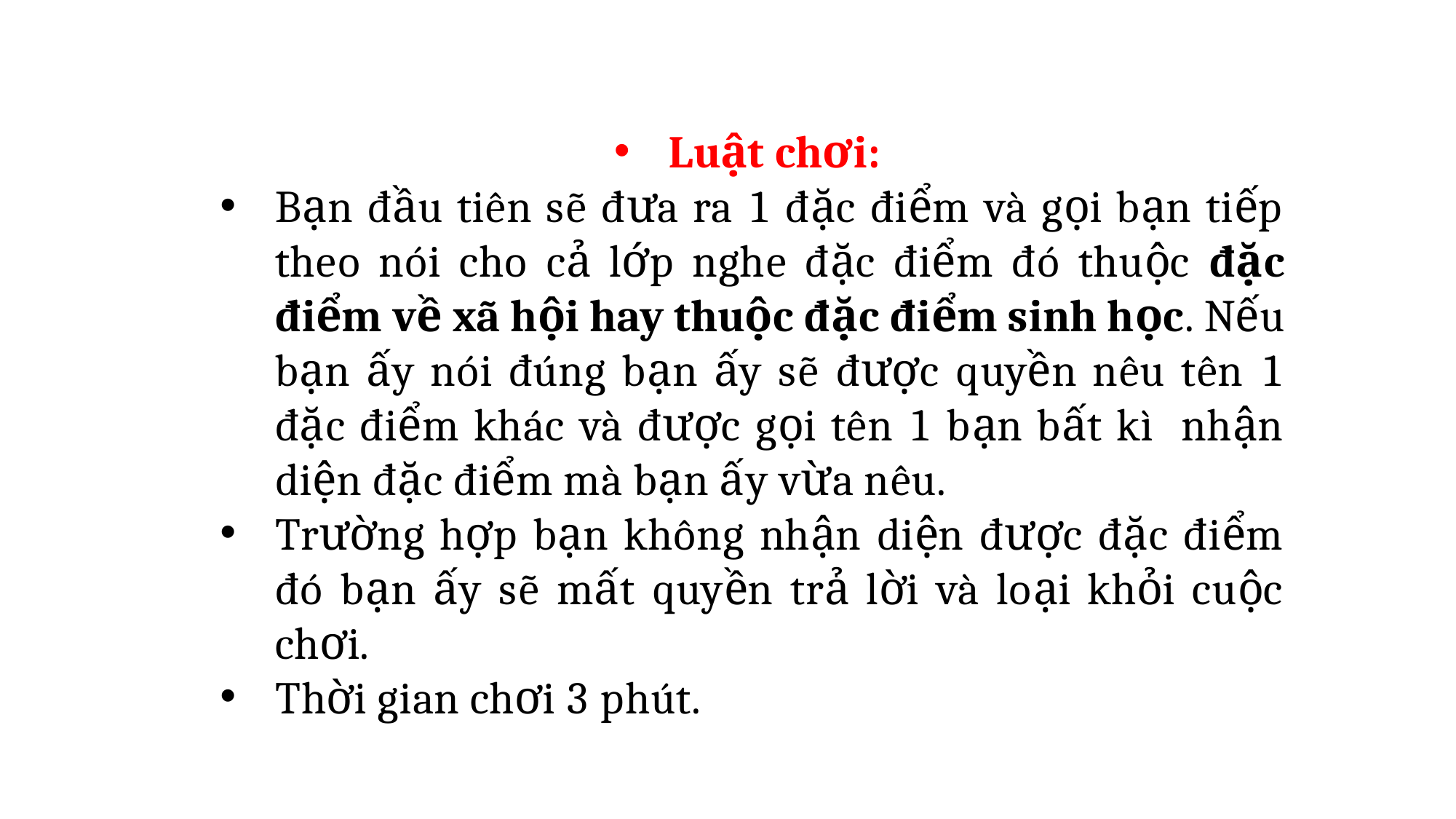

Luật chơi:
Bạn đầu tiên sẽ đưa ra 1 đặc điểm và gọi bạn tiếp theo nói cho cả lớp nghe đặc điểm đó thuộc đặc điểm về xã hội hay thuộc đặc điểm sinh học. Nếu bạn ấy nói đúng bạn ấy sẽ được quyền nêu tên 1 đặc điểm khác và được gọi tên 1 bạn bất kì  nhận diện đặc điểm mà bạn ấy vừa nêu.
Trường hợp bạn không nhận diện được đặc điểm đó bạn ấy sẽ mất quyền trả lời và loại khỏi cuộc chơi.
Thời gian chơi 3 phút.